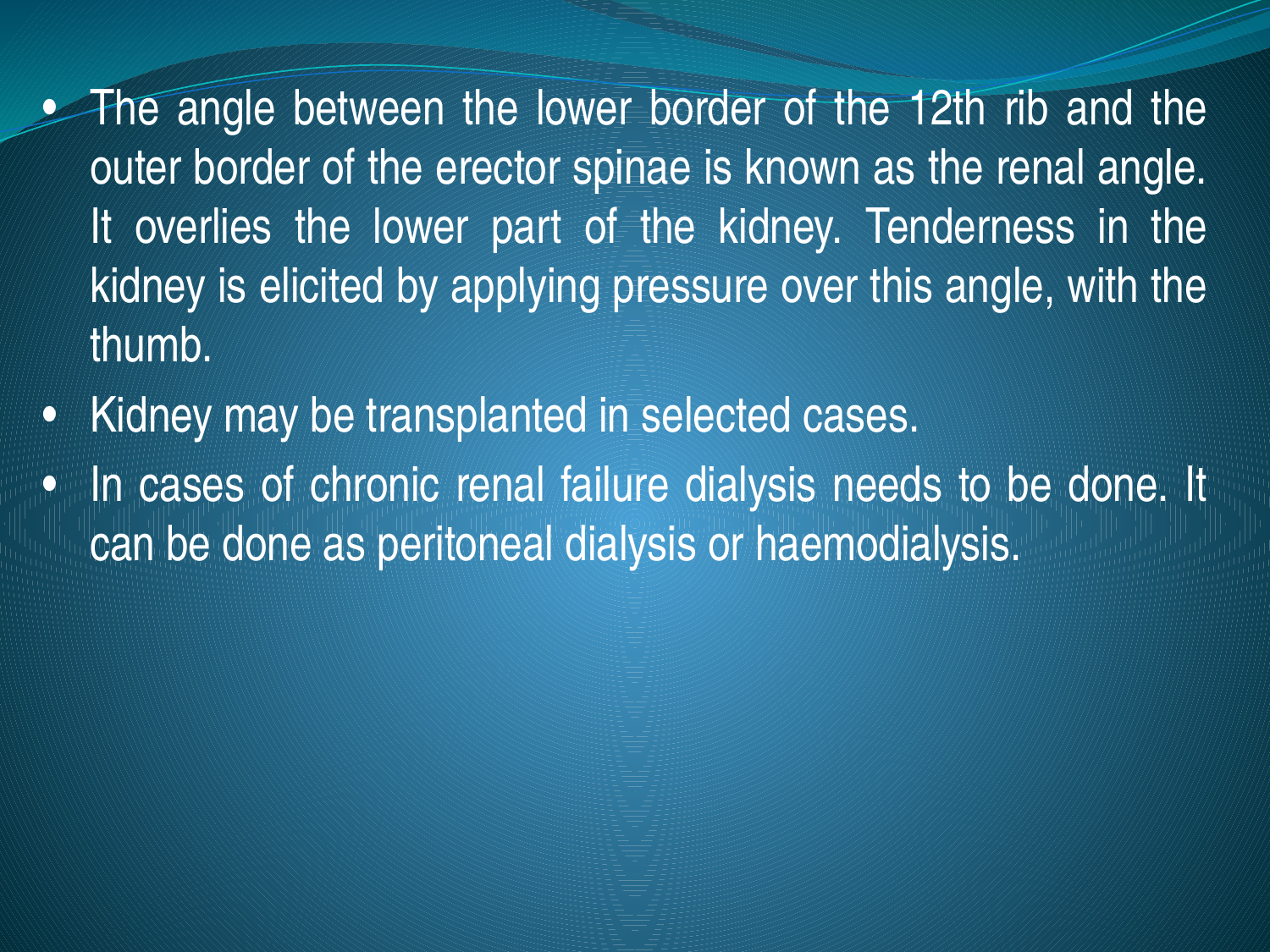

•	The angle between the lower border of the 12th rib and the outer border of the erector spinae is known as the renal angle. It overlies the lower part of the kidney. Tenderness in the kidney is elicited by applying pressure over this angle, with the thumb.
•	Kidney may be transplanted in selected cases.
•	In cases of chronic renal failure dialysis needs to be done. It can be done as peritoneal dialysis or haemodialysis.